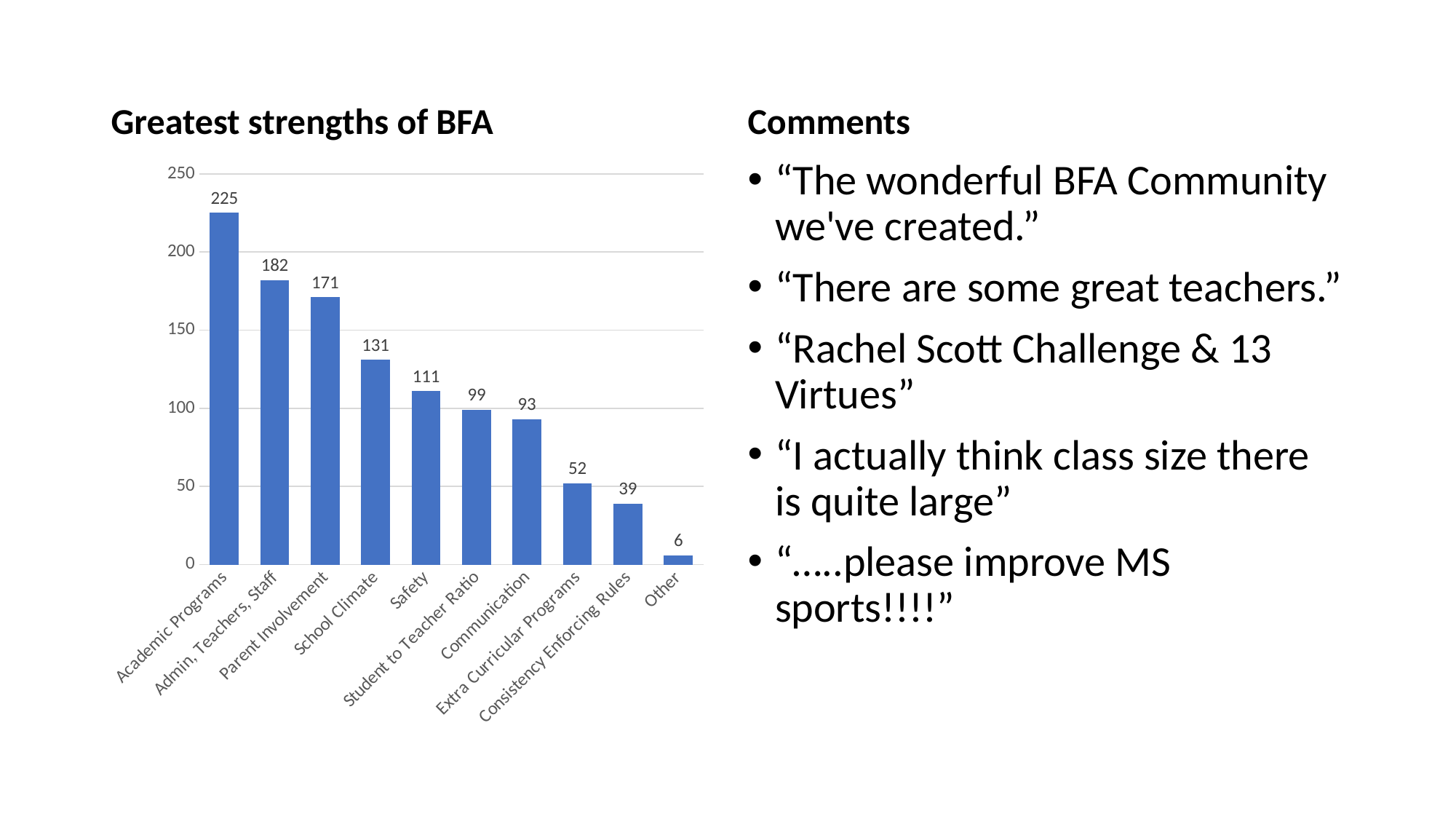

#
Greatest strengths of BFA
Comments
“The wonderful BFA Community we've created.”
“There are some great teachers.”
“Rachel Scott Challenge & 13 Virtues”
“I actually think class size there is quite large”
“…..please improve MS sports!!!!”

### Chart

| Category | Series 1 |
|---|---|
| Academic Programs | 225.0 |
| Admin, Teachers, Staff | 182.0 |
| Parent Involvement | 171.0 |
| School Climate | 131.0 |
| Safety | 111.0 |
| Student to Teacher Ratio | 99.0 |
| Communication | 93.0 |
| Extra Curricular Programs | 52.0 |
| Consistency Enforcing Rules | 39.0 |
| Other | 6.0 |